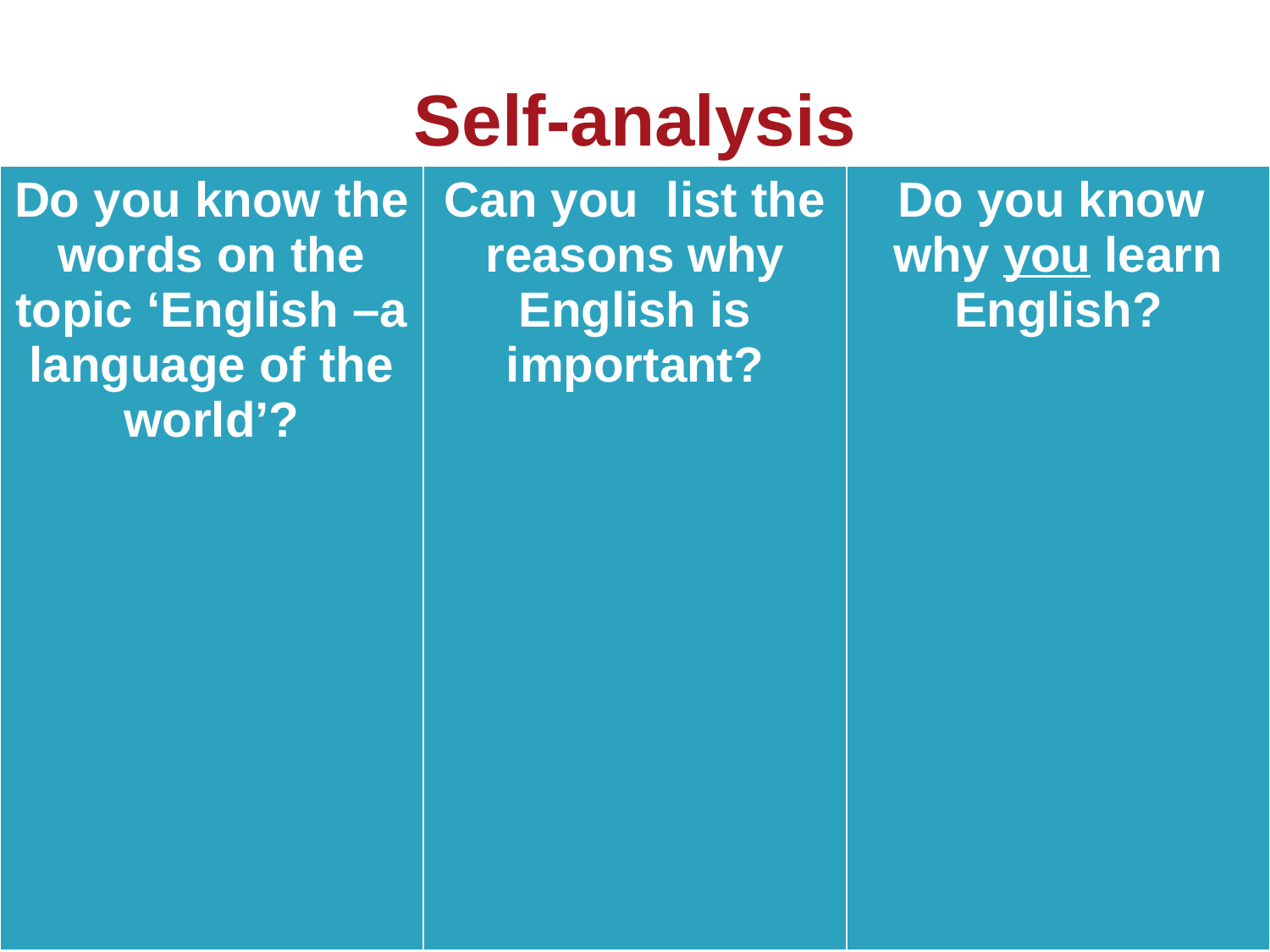

# Self-analysis
| Do you know the words on the topic ‘English –a language of the world’? | Can you list the reasons why English is important? | Do you know why you learn English? |
| --- | --- | --- |